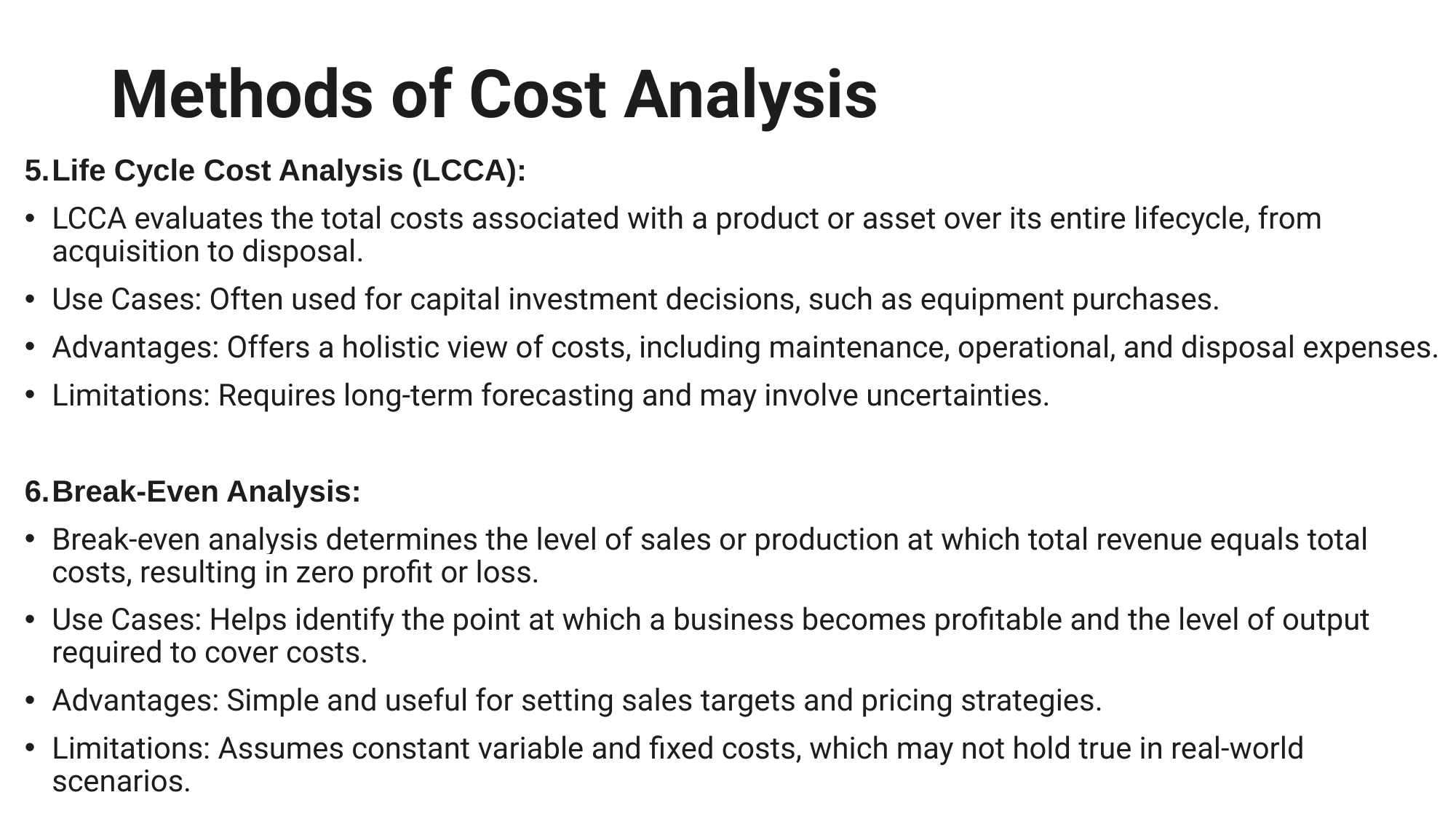

# Methods of Cost Analysis
Life Cycle Cost Analysis (LCCA):
LCCA evaluates the total costs associated with a product or asset over its entire lifecycle, from acquisition to disposal.
Use Cases: Often used for capital investment decisions, such as equipment purchases.
Advantages: Offers a holistic view of costs, including maintenance, operational, and disposal expenses.
Limitations: Requires long-term forecasting and may involve uncertainties.

Break-Even Analysis:
Break-even analysis determines the level of sales or production at which total revenue equals total costs, resulting in zero profit or loss.
Use Cases: Helps identify the point at which a business becomes profitable and the level of output required to cover costs.
Advantages: Simple and useful for setting sales targets and pricing strategies.
Limitations: Assumes constant variable and fixed costs, which may not hold true in real-world scenarios.